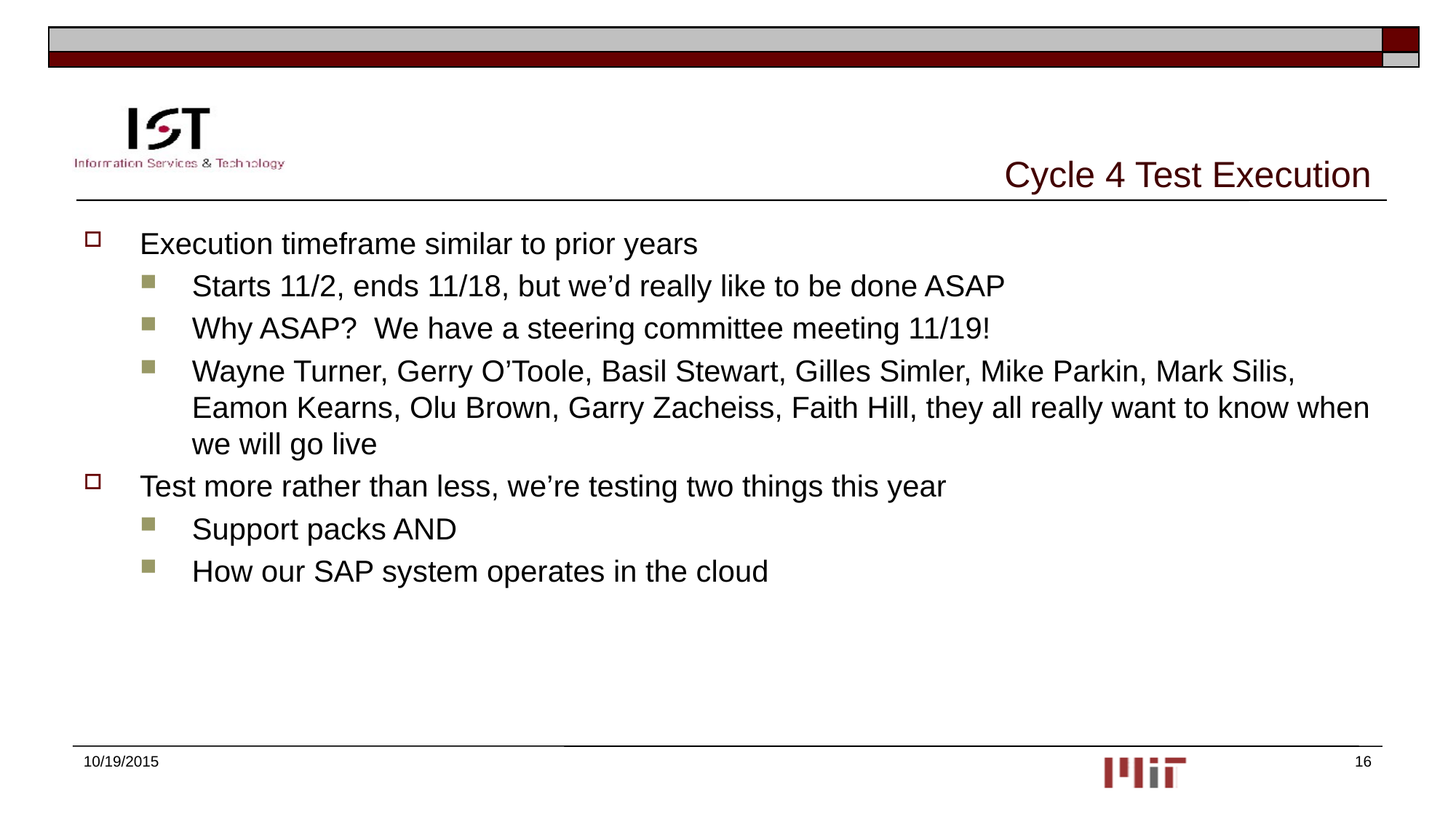

# Cycle 4 Test Execution
Execution timeframe similar to prior years
Starts 11/2, ends 11/18, but we’d really like to be done ASAP
Why ASAP?  We have a steering committee meeting 11/19!
Wayne Turner, Gerry O’Toole, Basil Stewart, Gilles Simler, Mike Parkin, Mark Silis, Eamon Kearns, Olu Brown, Garry Zacheiss, Faith Hill, they all really want to know when we will go live
Test more rather than less, we’re testing two things this year
Support packs AND
How our SAP system operates in the cloud

10/19/2015
16